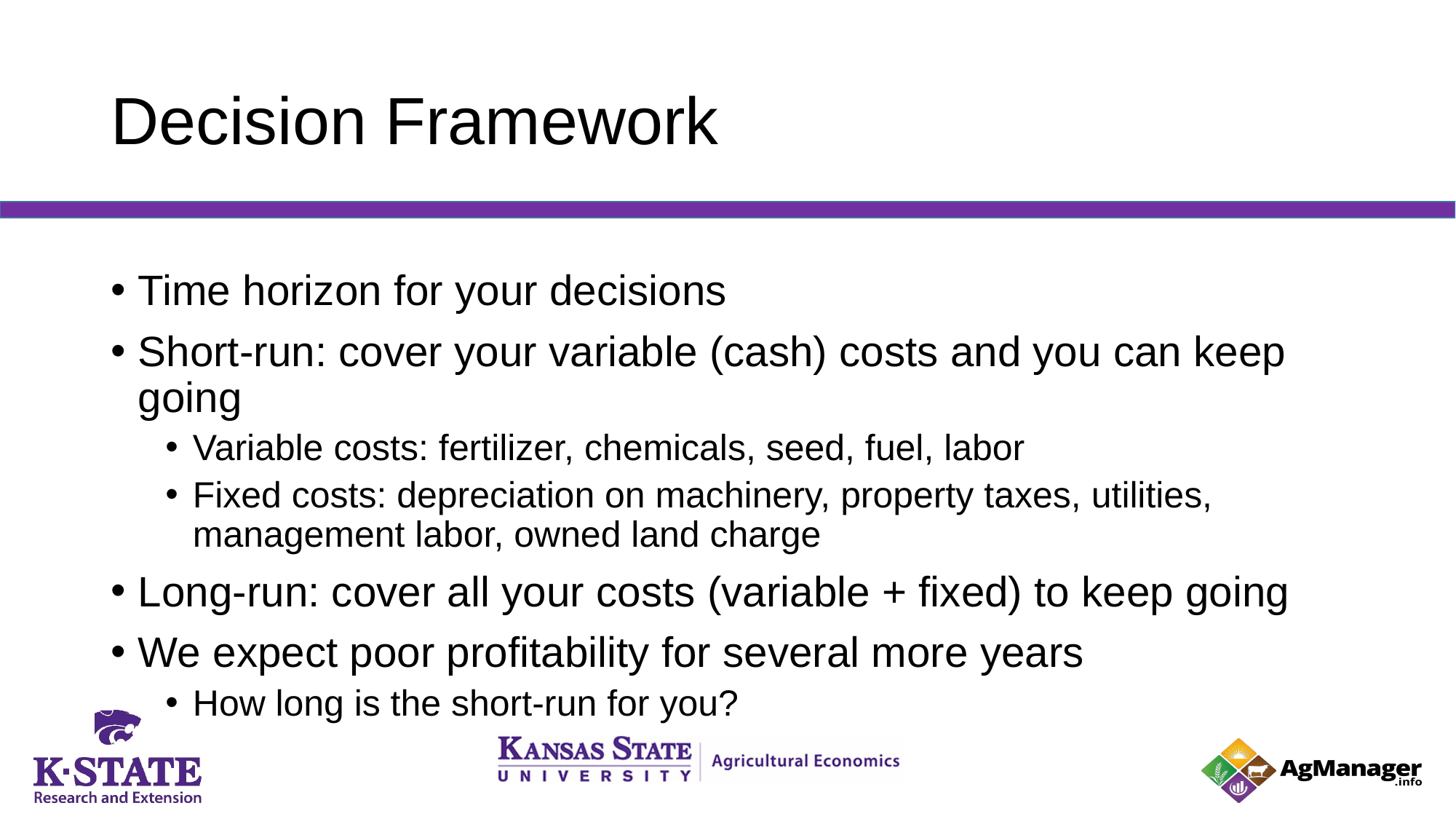

# Decision Framework
Time horizon for your decisions
Short-run: cover your variable (cash) costs and you can keep going
Variable costs: fertilizer, chemicals, seed, fuel, labor
Fixed costs: depreciation on machinery, property taxes, utilities, management labor, owned land charge
Long-run: cover all your costs (variable + fixed) to keep going
We expect poor profitability for several more years
How long is the short-run for you?